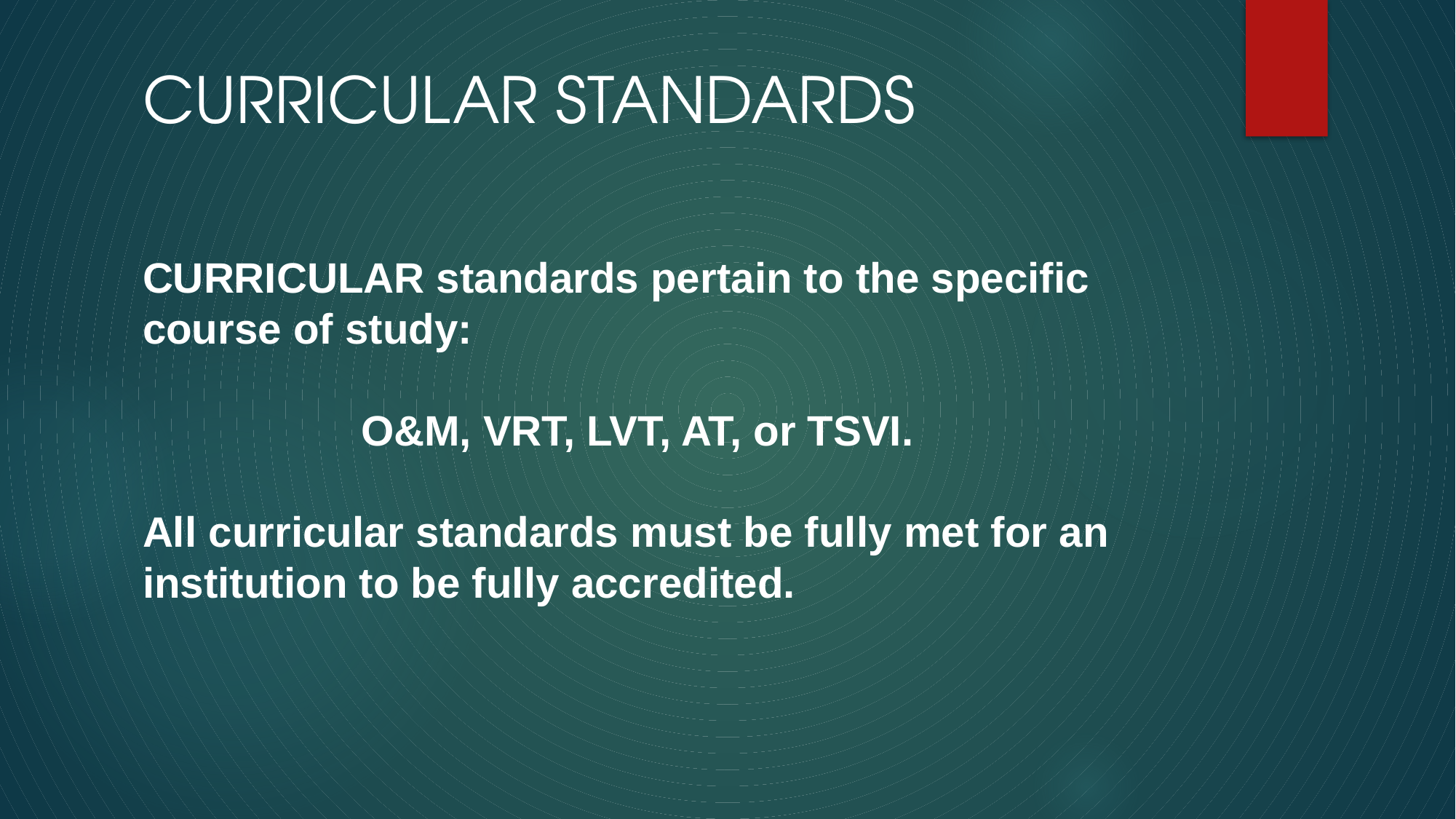

# CURRICULAR STANDARDS
CURRICULAR standards pertain to the specific course of study:

		O&M, VRT, LVT, AT, or TSVI.

All curricular standards must be fully met for an institution to be fully accredited.